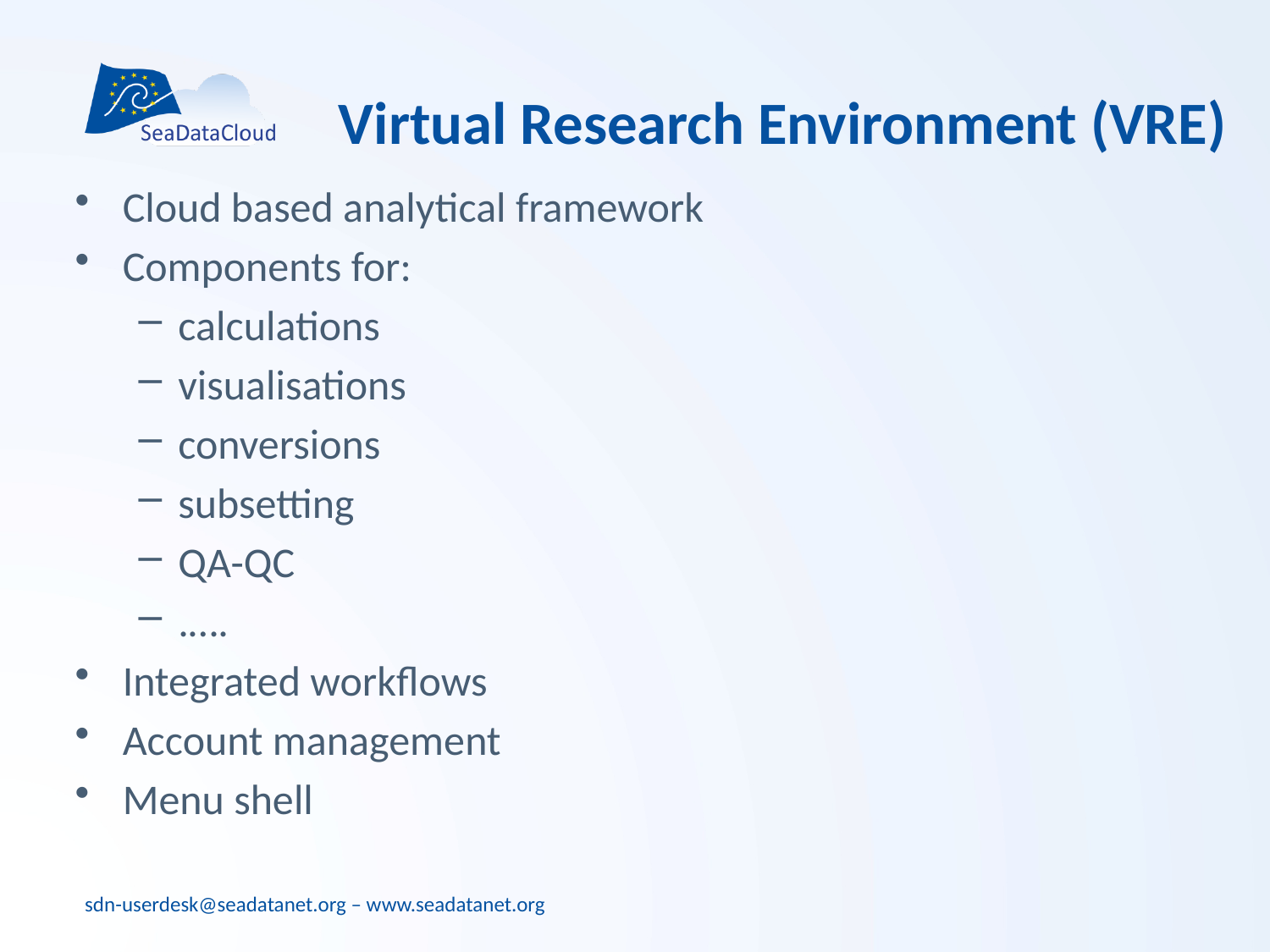

# Virtual Research Environment (VRE)
Cloud based analytical framework
Components for:
calculations
visualisations
conversions
subsetting
QA-QC
.….
Integrated workflows
Account management
Menu shell